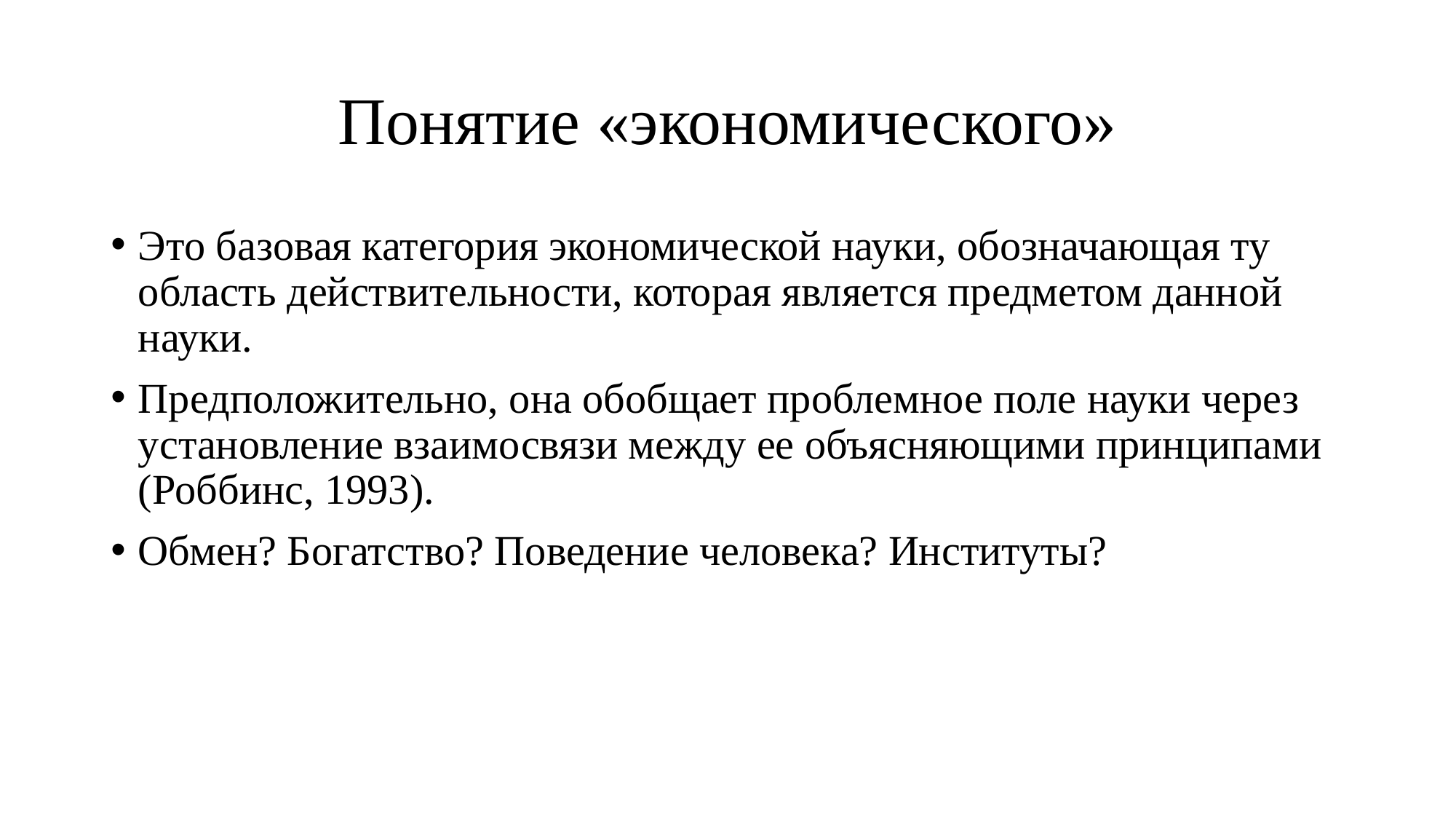

# Понятие «экономического»
Это базовая категория экономической науки, обозначающая ту область действительности, которая является предметом данной науки.
Предположительно, она обобщает проблемное поле науки через установление взаимосвязи между ее объясняющими принципами (Роббинс, 1993).
Обмен? Богатство? Поведение человека? Институты?